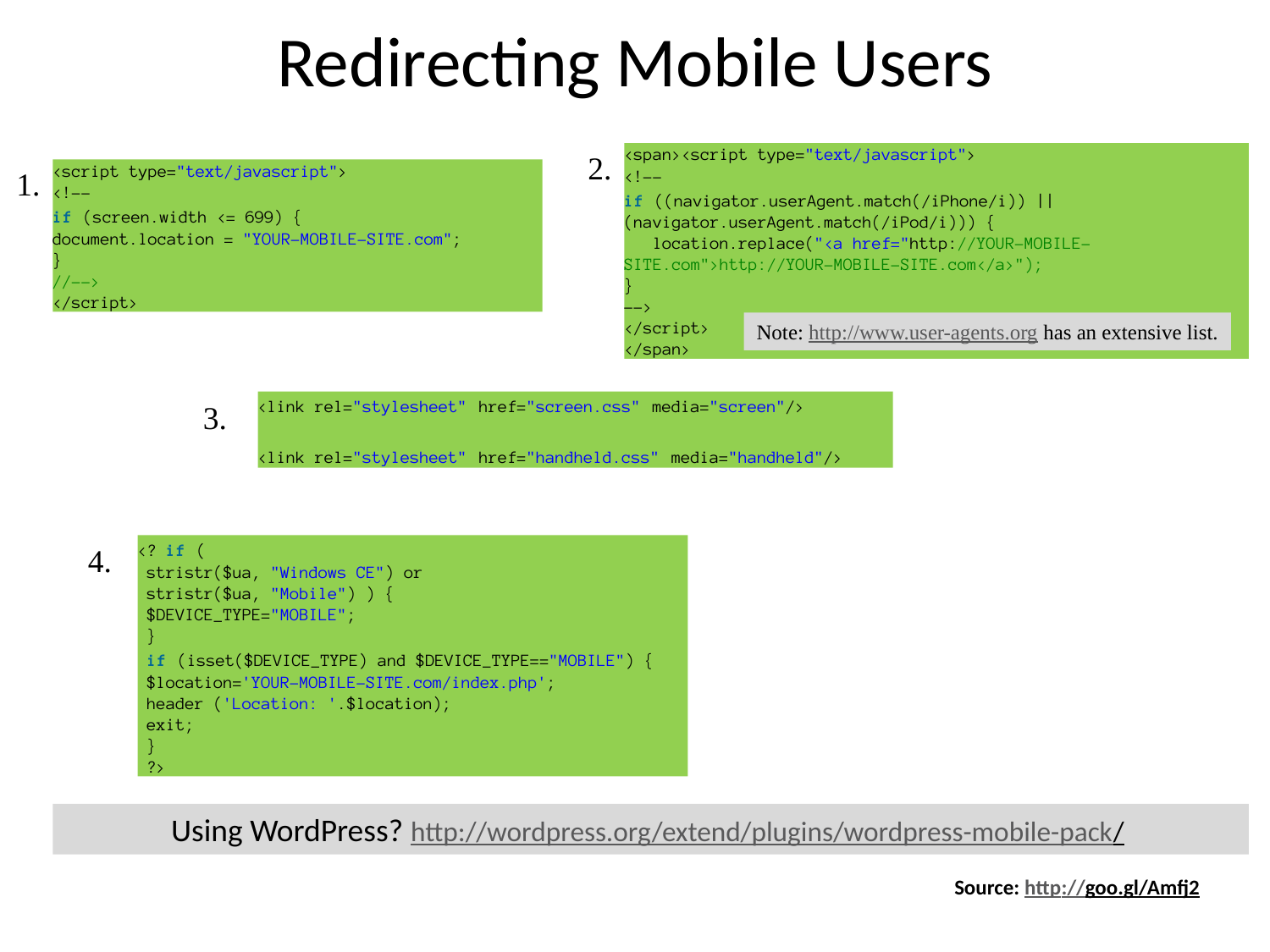

# Redirecting Mobile Users
2.
<span><script type="text/javascript">
<!--
if ((navigator.userAgent.match(/iPhone/i)) || (navigator.userAgent.match(/iPod/i))) {
   location.replace("<a href="http://YOUR-MOBILE-SITE.com">http://YOUR-MOBILE-SITE.com</a>");
}
-->
</script>
</span>
1.
<script type="text/javascript">
<!--
if (screen.width <= 699) {
document.location = "YOUR-MOBILE-SITE.com";
}
//-->
</script>
Note: http://www.user-agents.org has an extensive list.
3.
<link rel="stylesheet" href="screen.css" media="screen"/>

<link rel="stylesheet" href="handheld.css" media="handheld"/>
4.
<? if (
 stristr($ua, "Windows CE") or
 stristr($ua, "Mobile") ) {
 $DEVICE_TYPE="MOBILE";
 }
 if (isset($DEVICE_TYPE) and $DEVICE_TYPE=="MOBILE") {
 $location='YOUR-MOBILE-SITE.com/index.php';
 header ('Location: '.$location);
 exit;
 }
 ?>
Using WordPress? http://wordpress.org/extend/plugins/wordpress-mobile-pack/
Source: http://goo.gl/Amfj2